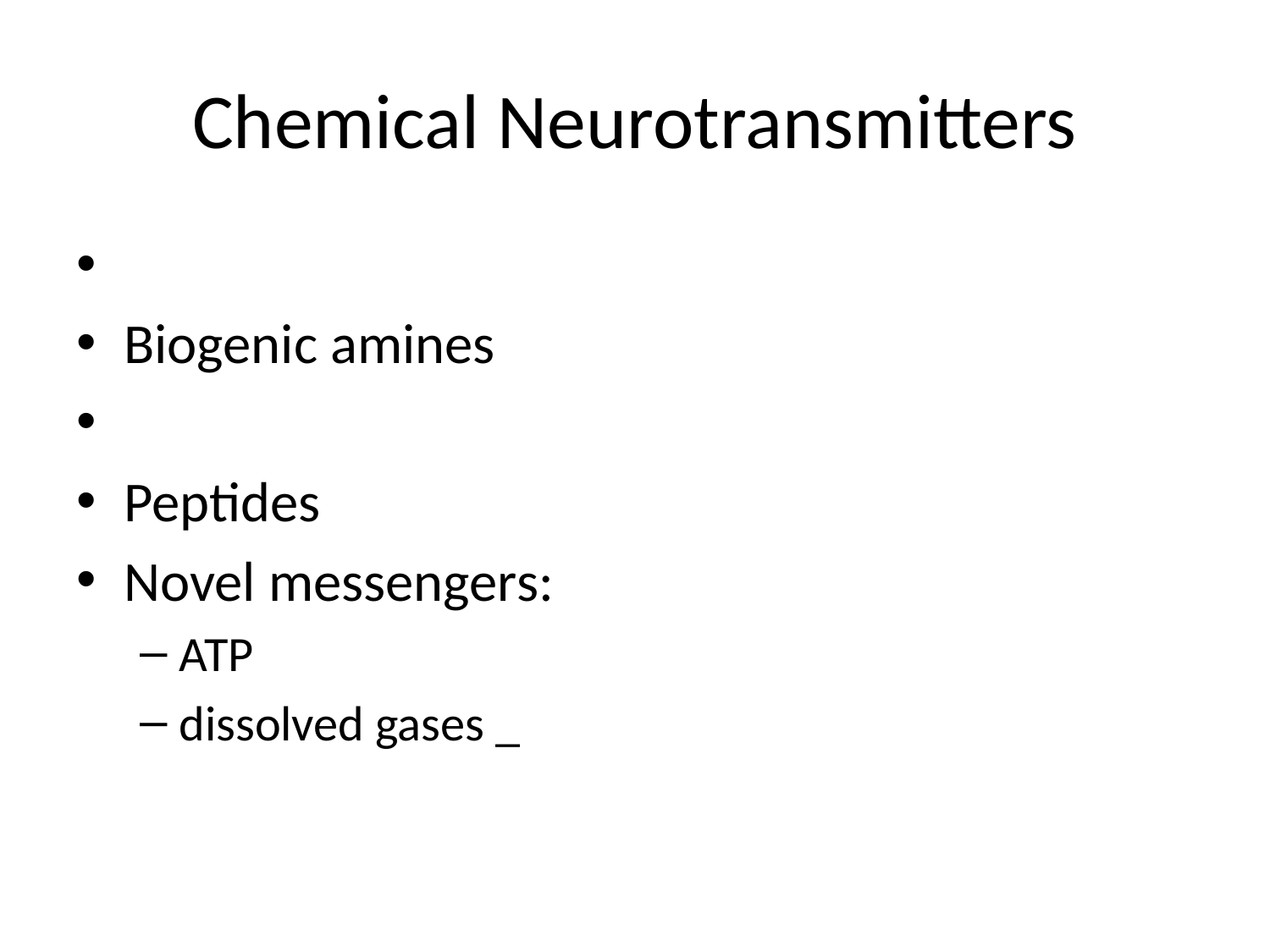

# Chemical Neurotransmitters

Biogenic amines

Peptides
Novel messengers:
ATP
dissolved gases _